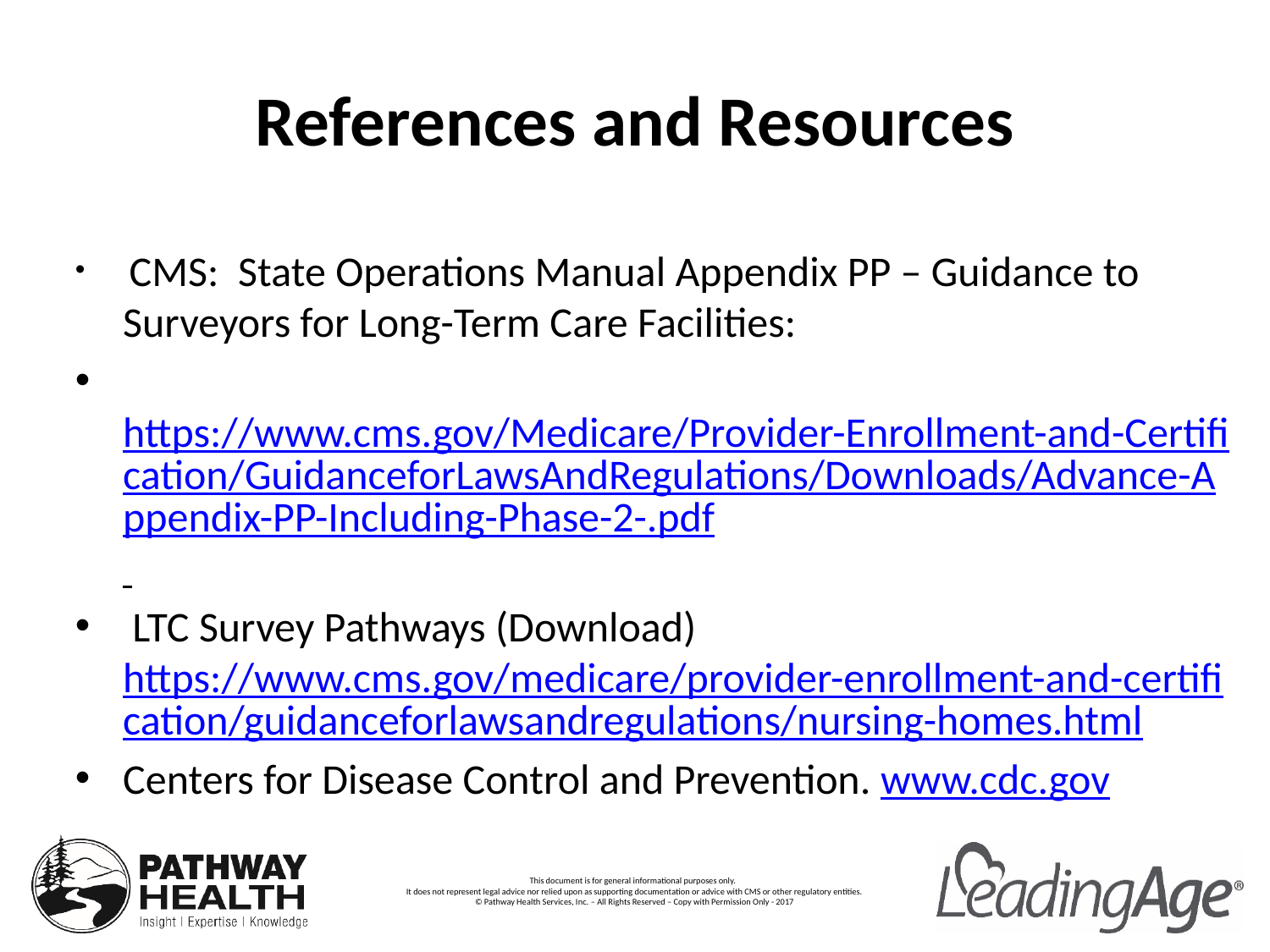

# References and Resources
 CMS:  State Operations Manual Appendix PP – Guidance to Surveyors for Long-Term Care Facilities:
 https://www.cms.gov/Medicare/Provider-Enrollment-and-Certification/GuidanceforLawsAndRegulations/Downloads/Advance-Appendix-PP-Including-Phase-2-.pdf
 LTC Survey Pathways (Download) https://www.cms.gov/medicare/provider-enrollment-and-certification/guidanceforlawsandregulations/nursing-homes.html
Centers for Disease Control and Prevention. www.cdc.gov